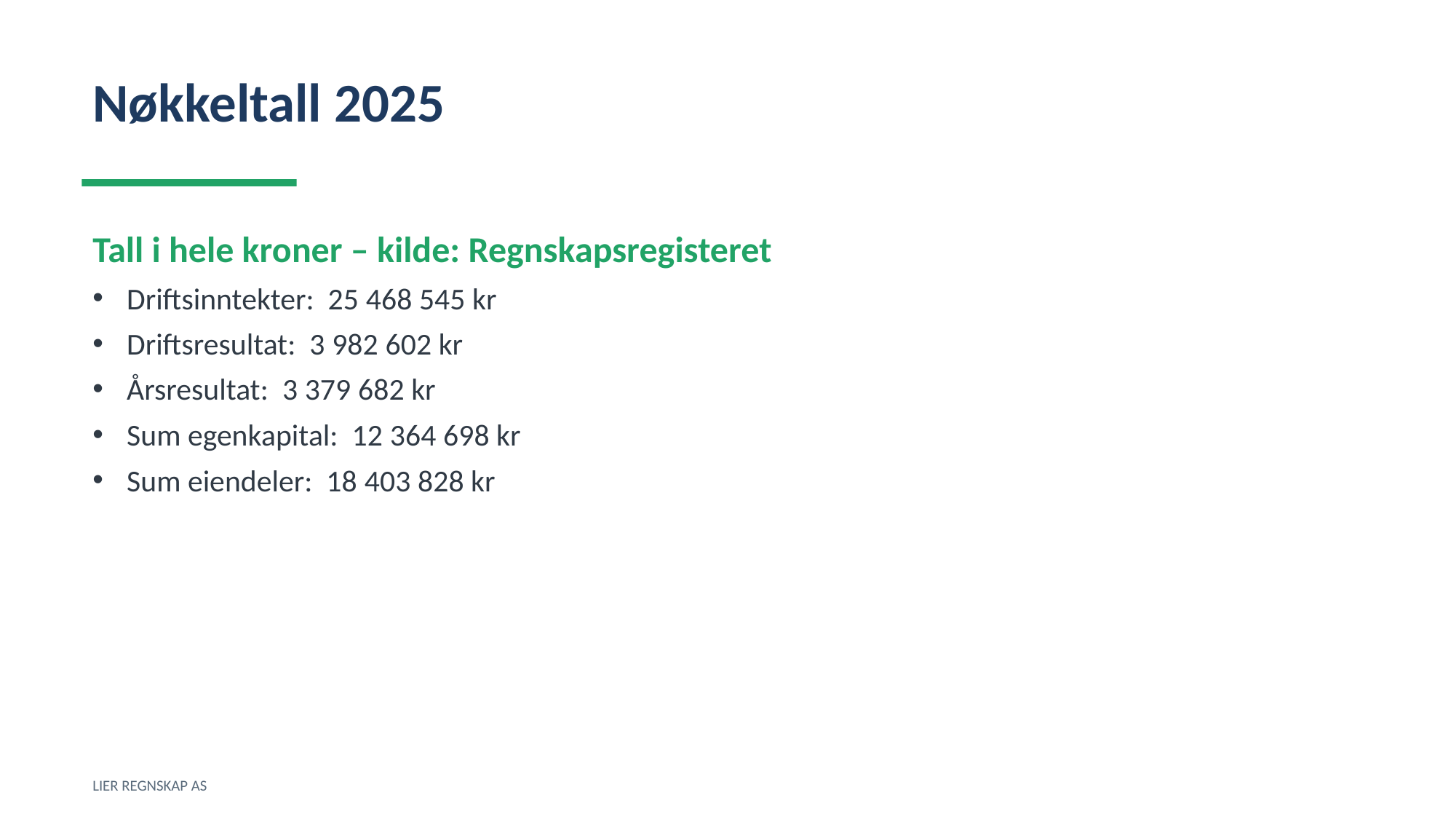

Nøkkeltall 2025

Tall i hele kroner – kilde: Regnskapsregisteret
Driftsinntekter:  25 468 545 kr
Driftsresultat:  3 982 602 kr
Årsresultat:  3 379 682 kr
Sum egenkapital:  12 364 698 kr
Sum eiendeler:  18 403 828 kr
LIER REGNSKAP AS